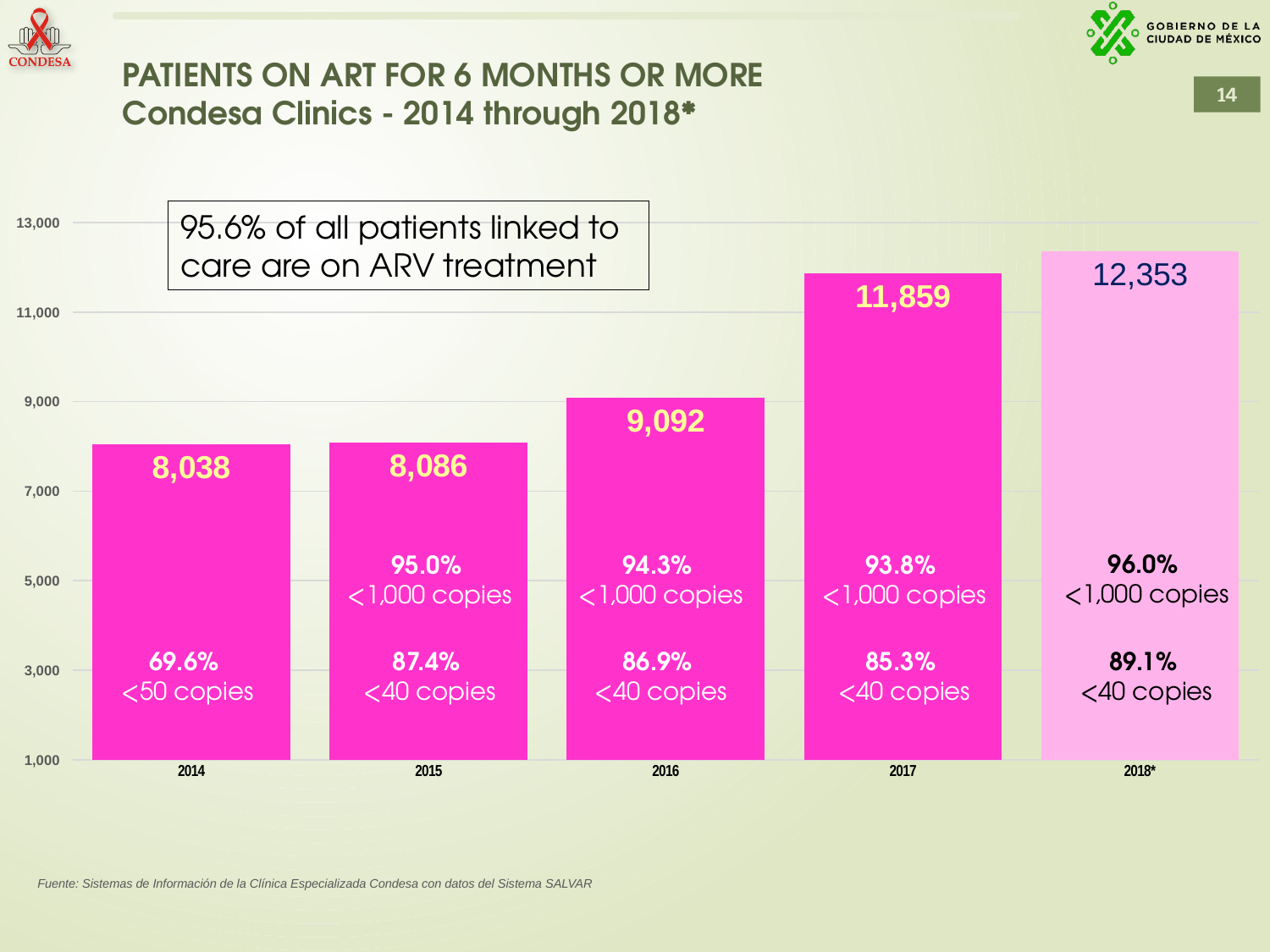

PATIENTS ON ART FOR 6 MONTHS OR MORE
Condesa Clinics - 2014 through 2018*

### Chart

| Category | # de Persona |
|---|---|
| 2014 | 8038.0 |
| 2015 | 8086.0 |
| 2016 | 9092.0 |
| 2017 | 11859.0 |
| 2018* | 12353.0 |
95.6% of all patients linked to care are on ARV treatment
96.0%
<1,000 copies
93.8%
<1,000 copies
95.0%
<1,000 copies
94.3%
<1,000 copies
69.6%
<50 copies
89.1%
<40 copies
85.3%
<40 copies
87.4%
<40 copies
86.9%
<40 copies
Fuente: Sistemas de Información de la Clínica Especializada Condesa con datos del Sistema SALVAR